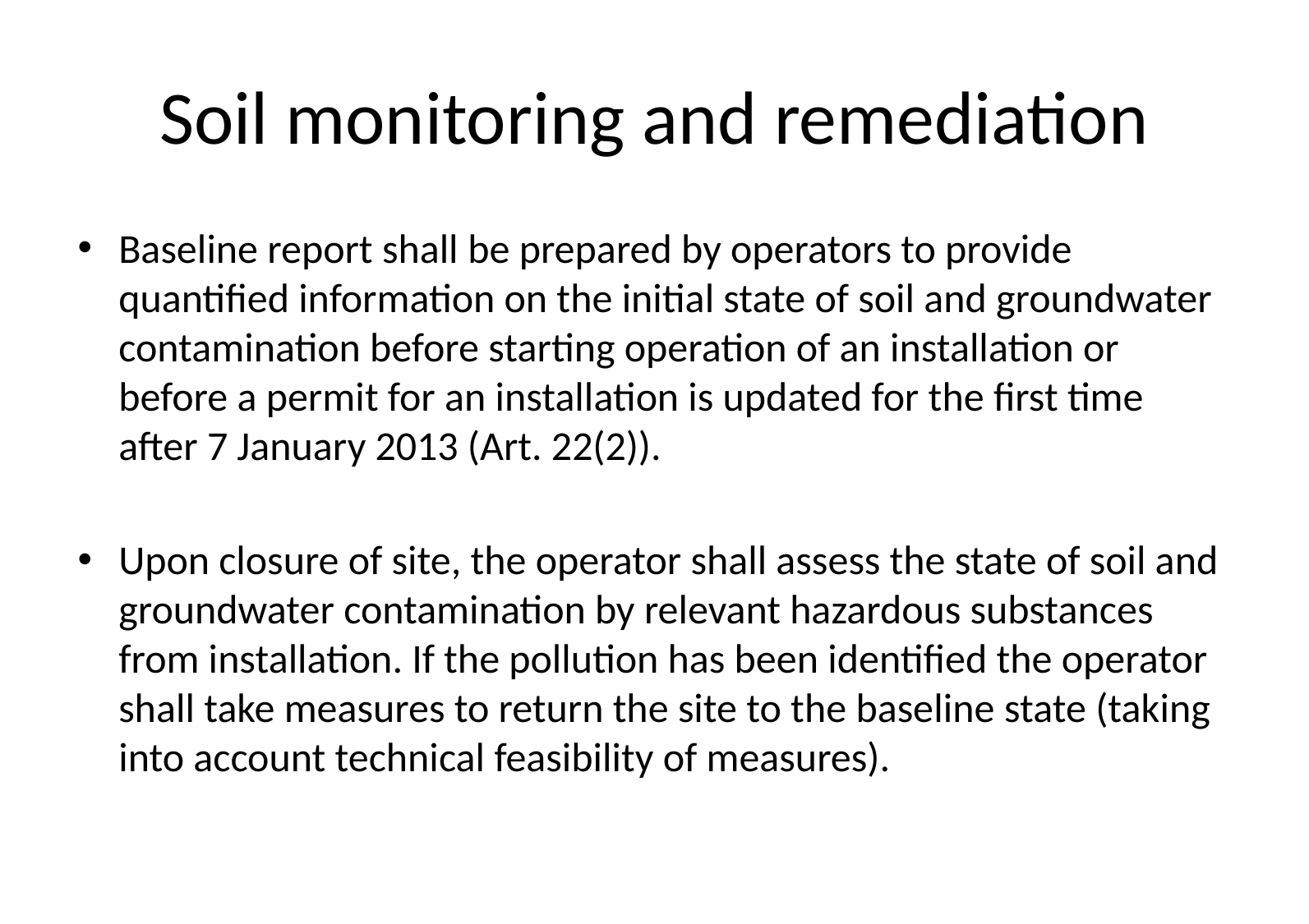

# Soil monitoring and remediation
Baseline report shall be prepared by operators to provide quantified information on the initial state of soil and groundwater contamination before starting operation of an installation or before a permit for an installation is updated for the first time after 7 January 2013 (Art. 22(2)).

Upon closure of site, the operator shall assess the state of soil and groundwater contamination by relevant hazardous substances from installation. If the pollution has been identified the operator shall take measures to return the site to the baseline state (taking into account technical feasibility of measures).